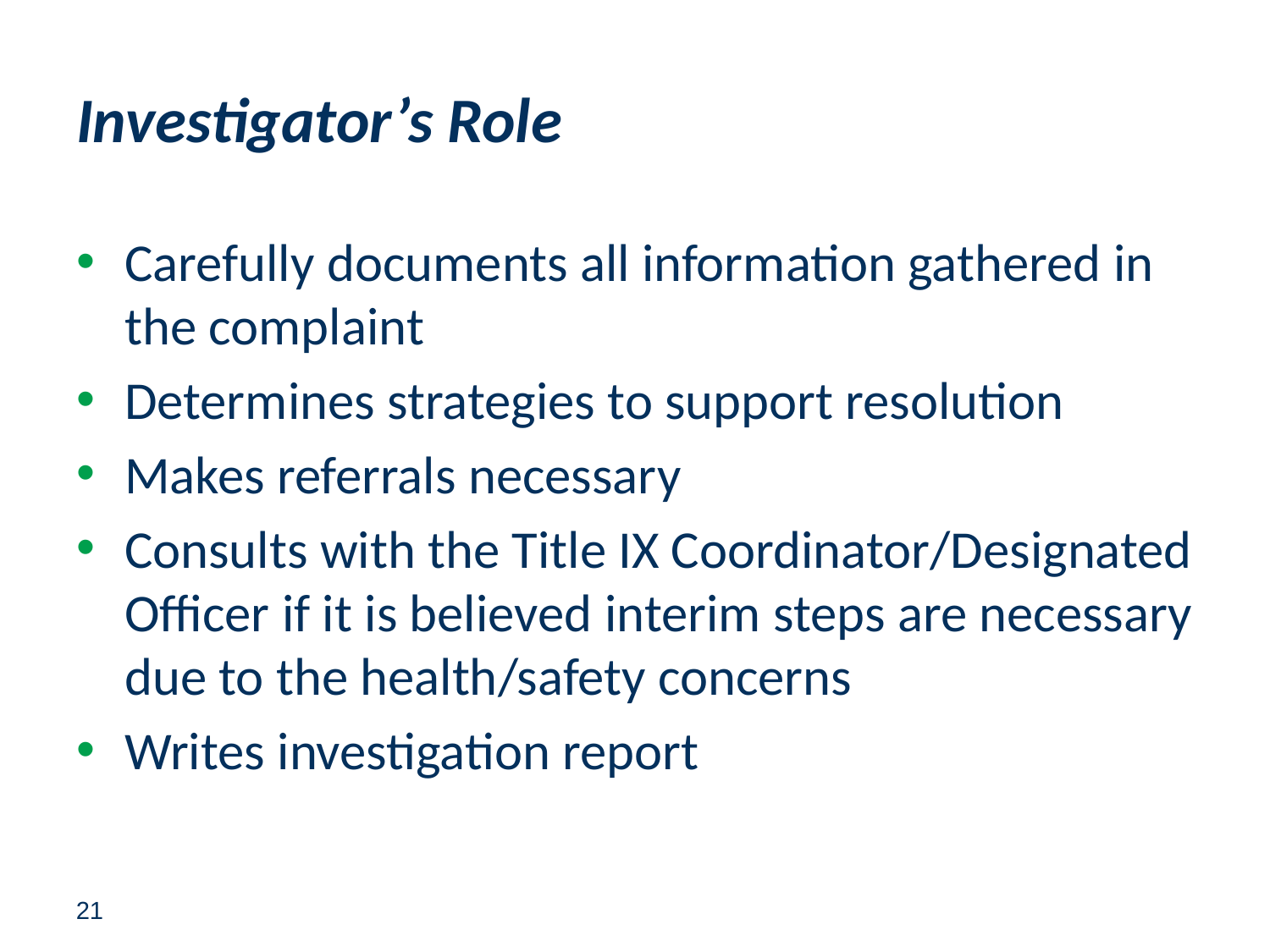

# Investigator’s Role
Carefully documents all information gathered in the complaint
Determines strategies to support resolution
Makes referrals necessary
Consults with the Title IX Coordinator/Designated Officer if it is believed interim steps are necessary due to the health/safety concerns
Writes investigation report